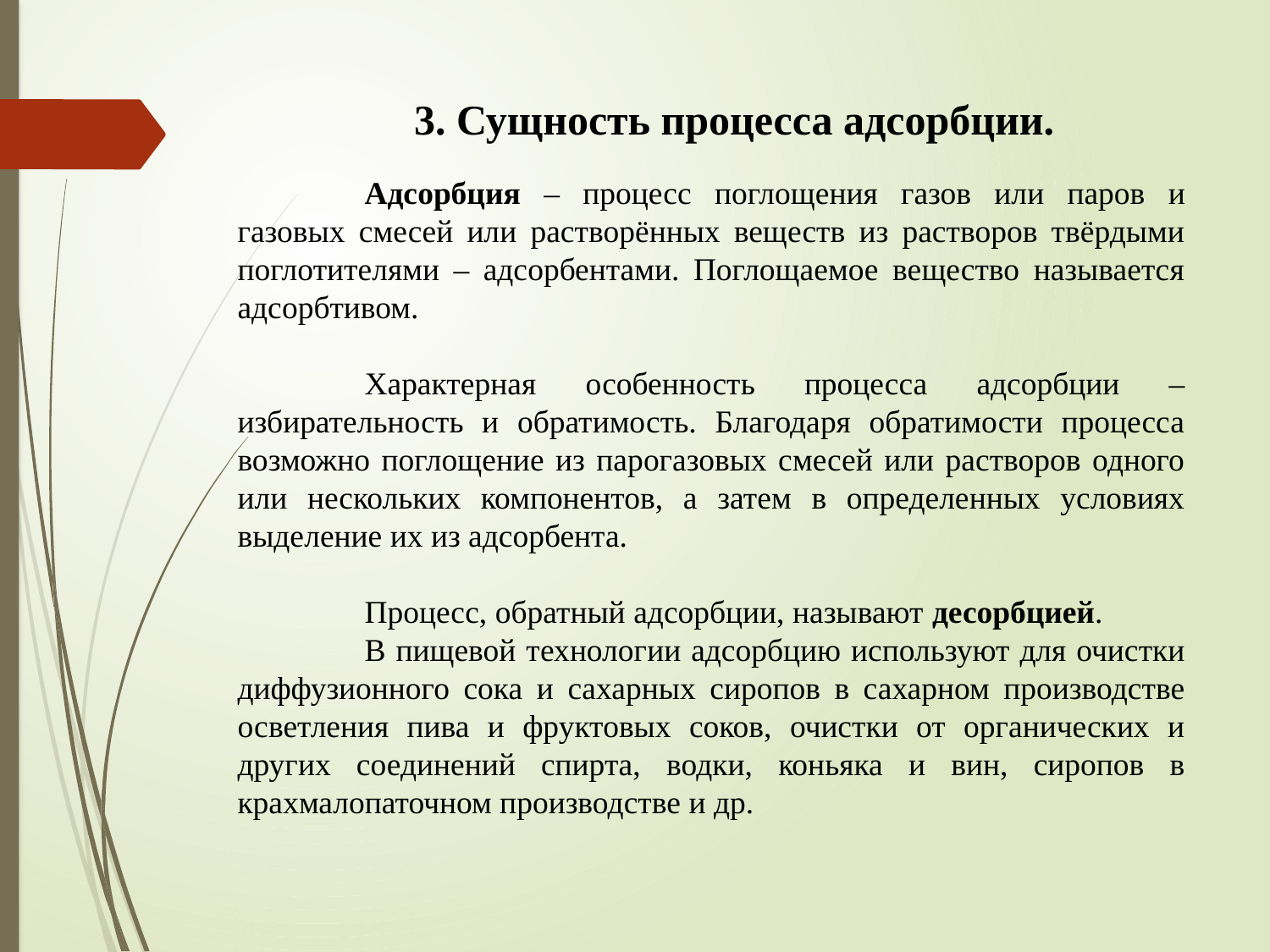

# 3. Сущность процесса адсорбции.
	Адсорбция – процесс поглощения газов или паров и газовых смесей или растворённых веществ из растворов твёрдыми поглотителями – адсорбентами. Поглощаемое вещество называется адсорбтивом.

	Характерная особенность процесса адсорбции – избирательность и обратимость. Благодаря обратимости процесса возможно поглощение из парогазовых смесей или растворов одного или нескольких компонентов, а затем в определенных условиях выделение их из адсорбента.

	Процесс, обратный адсорбции, называют десорбцией.
	В пищевой технологии адсорбцию используют для очистки диффузионного сока и сахарных сиропов в сахарном производстве осветления пива и фруктовых соков, очистки от органических и других соединений спирта, водки, коньяка и вин, сиропов в крахмалопаточном производстве и др.